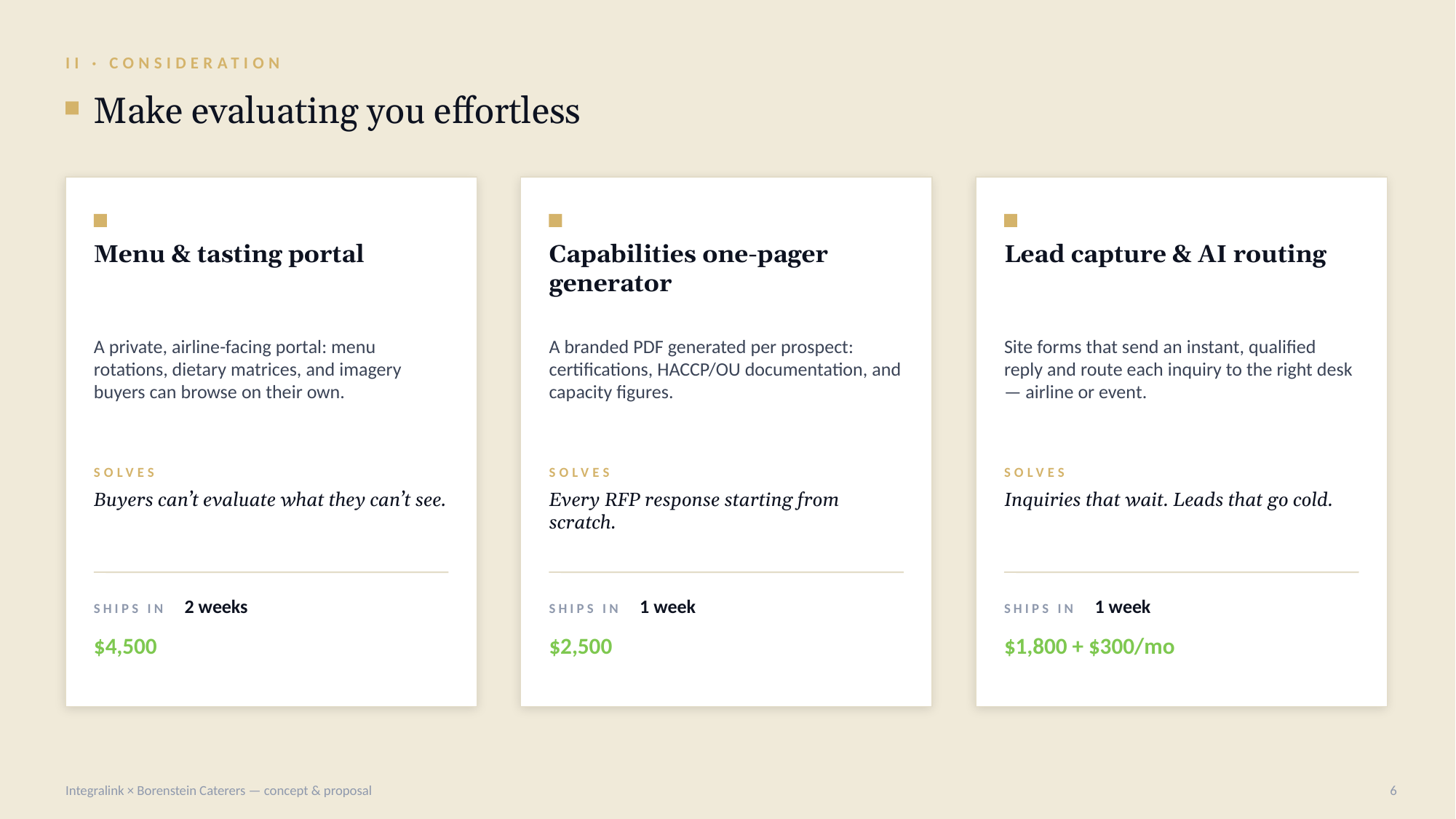

II · CONSIDERATION
Make evaluating you effortless

Menu & tasting portal
Capabilities one-pager generator
Lead capture & AI routing
A private, airline-facing portal: menu rotations, dietary matrices, and imagery buyers can browse on their own.
A branded PDF generated per prospect: certifications, HACCP/OU documentation, and capacity figures.
Site forms that send an instant, qualified reply and route each inquiry to the right desk — airline or event.
SOLVES
SOLVES
SOLVES
Buyers can’t evaluate what they can’t see.
Every RFP response starting from scratch.
Inquiries that wait. Leads that go cold.

SHIPS IN   2 weeks
SHIPS IN   1 week
SHIPS IN   1 week
$4,500
$2,500
$1,800 + $300/mo
Integralink × Borenstein Caterers — concept & proposal
6